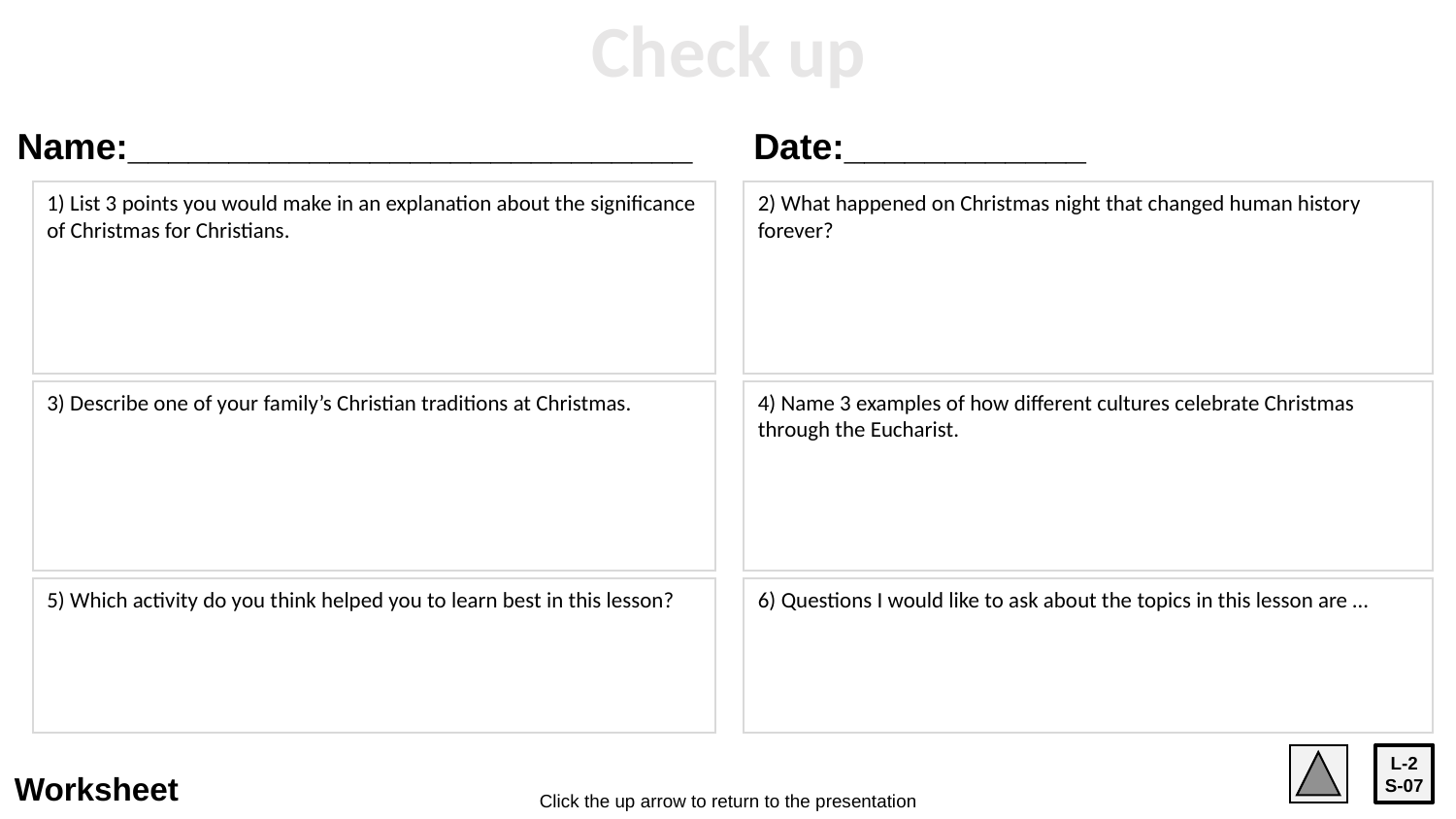

Check up
Name:____________________________
Date:____________
1) List 3 points you would make in an explanation about the significance of Christmas for Christians.

2) What happened on Christmas night that changed human history forever?

3) Describe one of your family’s Christian traditions at Christmas.

4) Name 3 examples of how different cultures celebrate Christmas through the Eucharist.
5) Which activity do you think helped you to learn best in this lesson?

6) Questions I would like to ask about the topics in this lesson are …

L-2
S-07
Worksheet
Click the up arrow to return to the presentation